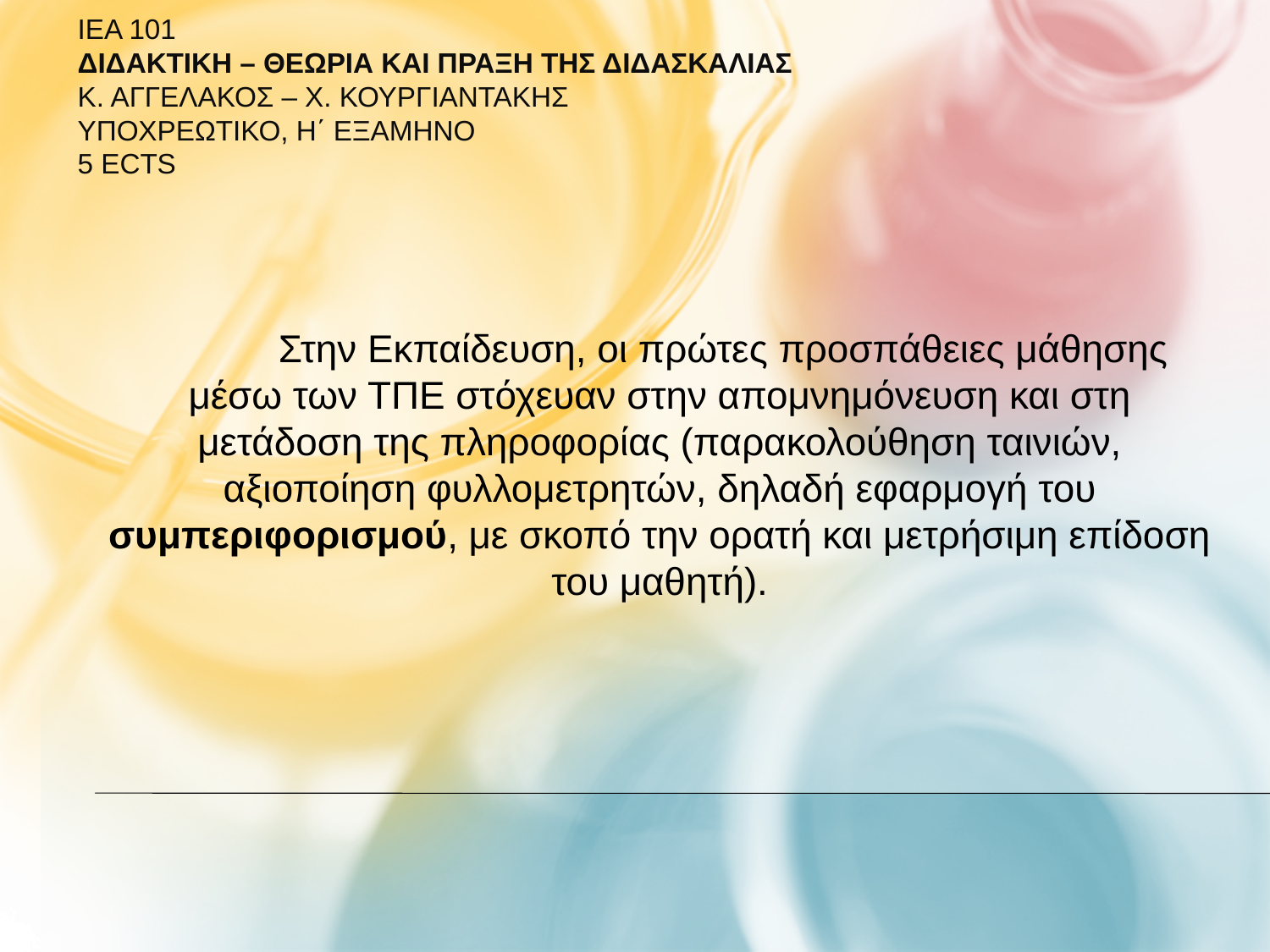

ΙΕΑ 101
ΔΙΔΑΚΤΙΚΗ – ΘΕΩΡΙΑ ΚΑΙ ΠΡΑΞΗ ΤΗΣ ΔΙΔΑΣΚΑΛΙΑΣ
Κ. ΑΓΓΕΛΑΚΟΣ – Χ. ΚΟΥΡΓΙΑΝΤΑΚΗΣ
ΥΠΟΧΡΕΩΤΙΚΟ, Η΄ ΕΞΑΜΗΝΟ
5 ECTS
# Στην Εκπαίδευση, οι πρώτες προσπάθειες μάθησης μέσω των ΤΠΕ στόχευαν στην απομνημόνευση και στη μετάδοση της πληροφορίας (παρακολούθηση ταινιών, αξιοποίηση φυλλομετρητών, δηλαδή εφαρμογή του συμπεριφορισμού, με σκοπό την ορατή και μετρήσιμη επίδοση του μαθητή).